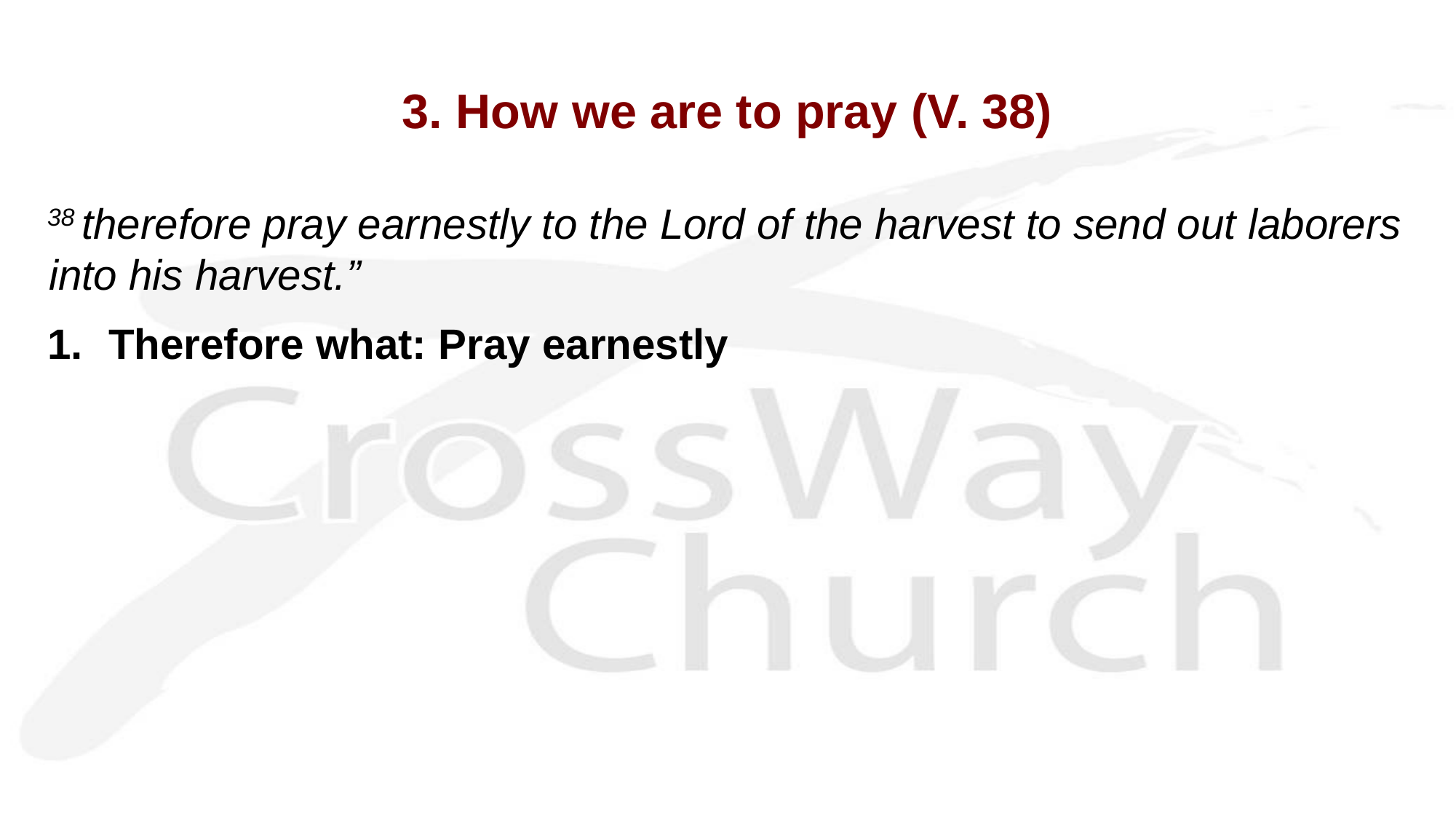

# 3. How we are to pray (V. 38)
38 therefore pray earnestly to the Lord of the harvest to send out laborers into his harvest.”
Therefore what: Pray earnestly